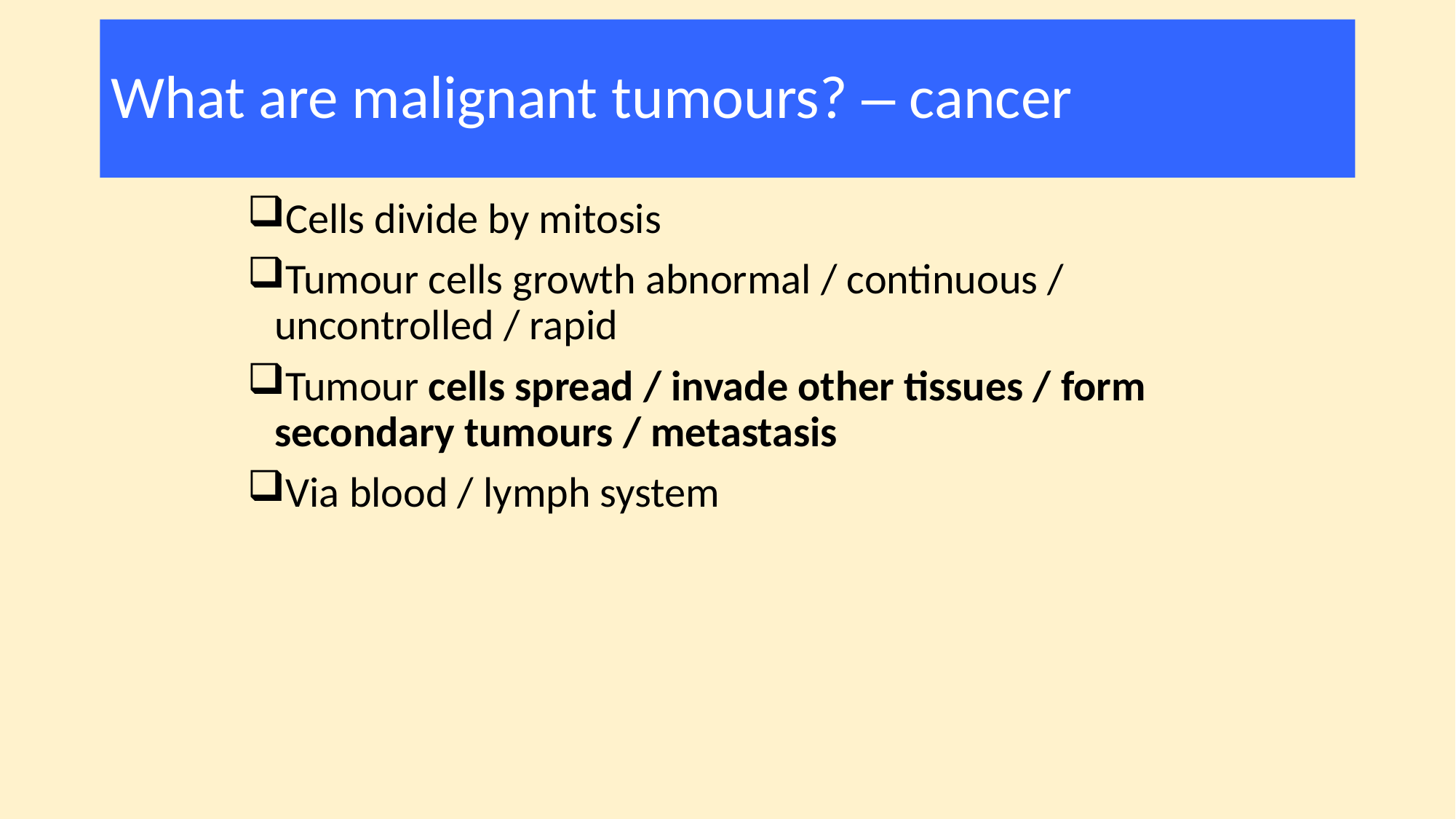

# What are malignant tumours? – cancer
Cells divide by mitosis
Tumour cells growth abnormal / continuous / uncontrolled / rapid
Tumour cells spread / invade other tissues / form secondary tumours / metastasis
Via blood / lymph system